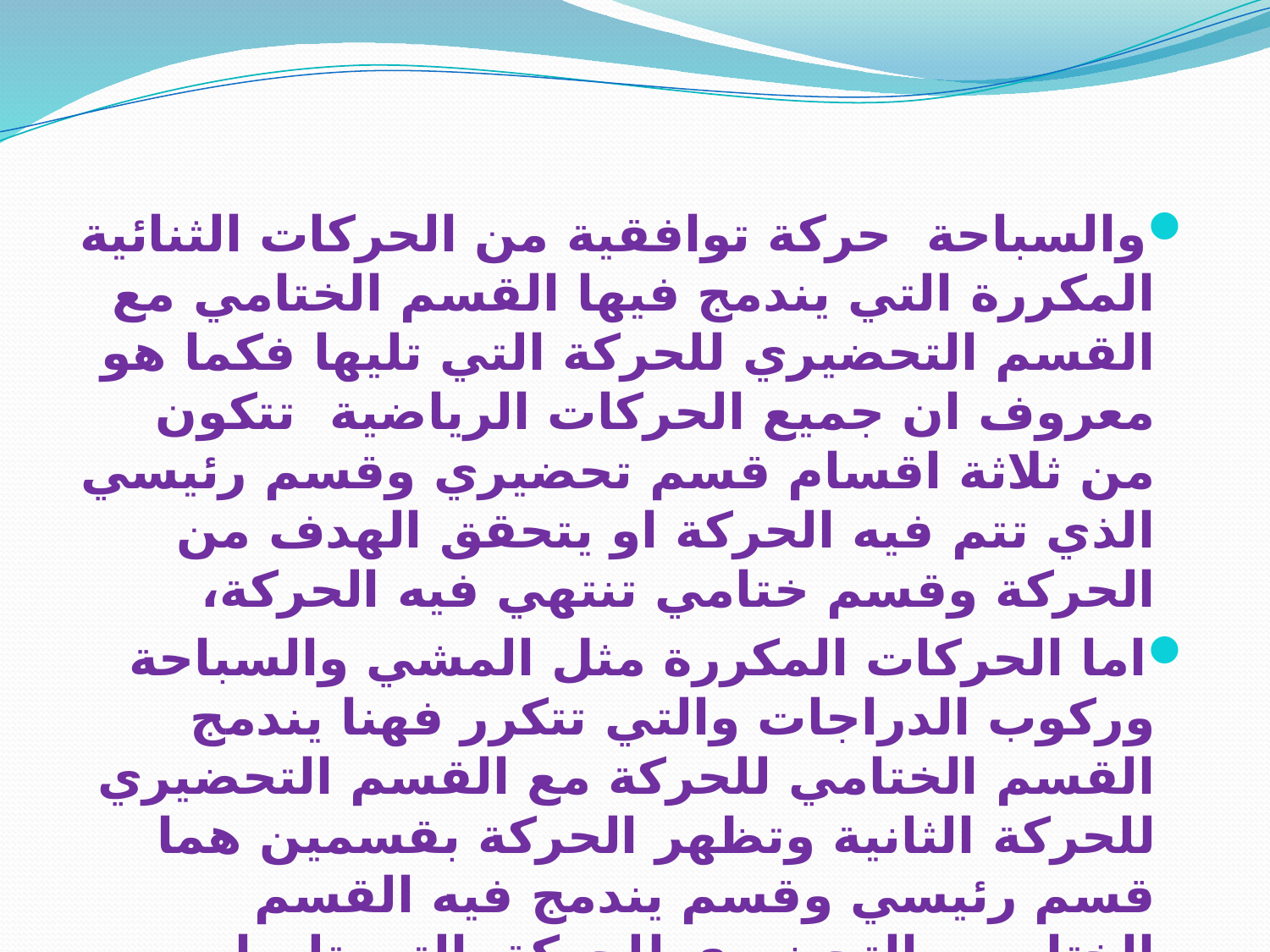

#
والسباحة  حركة توافقية من الحركات الثنائية المكررة التي يندمج فيها القسم الختامي مع القسم التحضيري للحركة التي تليها فكما هو معروف ان جميع الحركات الرياضية  تتكون من ثلاثة اقسام قسم تحضيري وقسم رئيسي الذي تتم فيه الحركة او يتحقق الهدف من الحركة وقسم ختامي تنتهي فيه الحركة،
اما الحركات المكررة مثل المشي والسباحة وركوب الدراجات والتي تتكرر فهنا يندمج القسم الختامي للحركة مع القسم التحضيري للحركة الثانية وتظهر الحركة بقسمين هما قسم رئيسي وقسم يندمج فيه القسم الختامي والتحضيري للحركة  التي تليها.